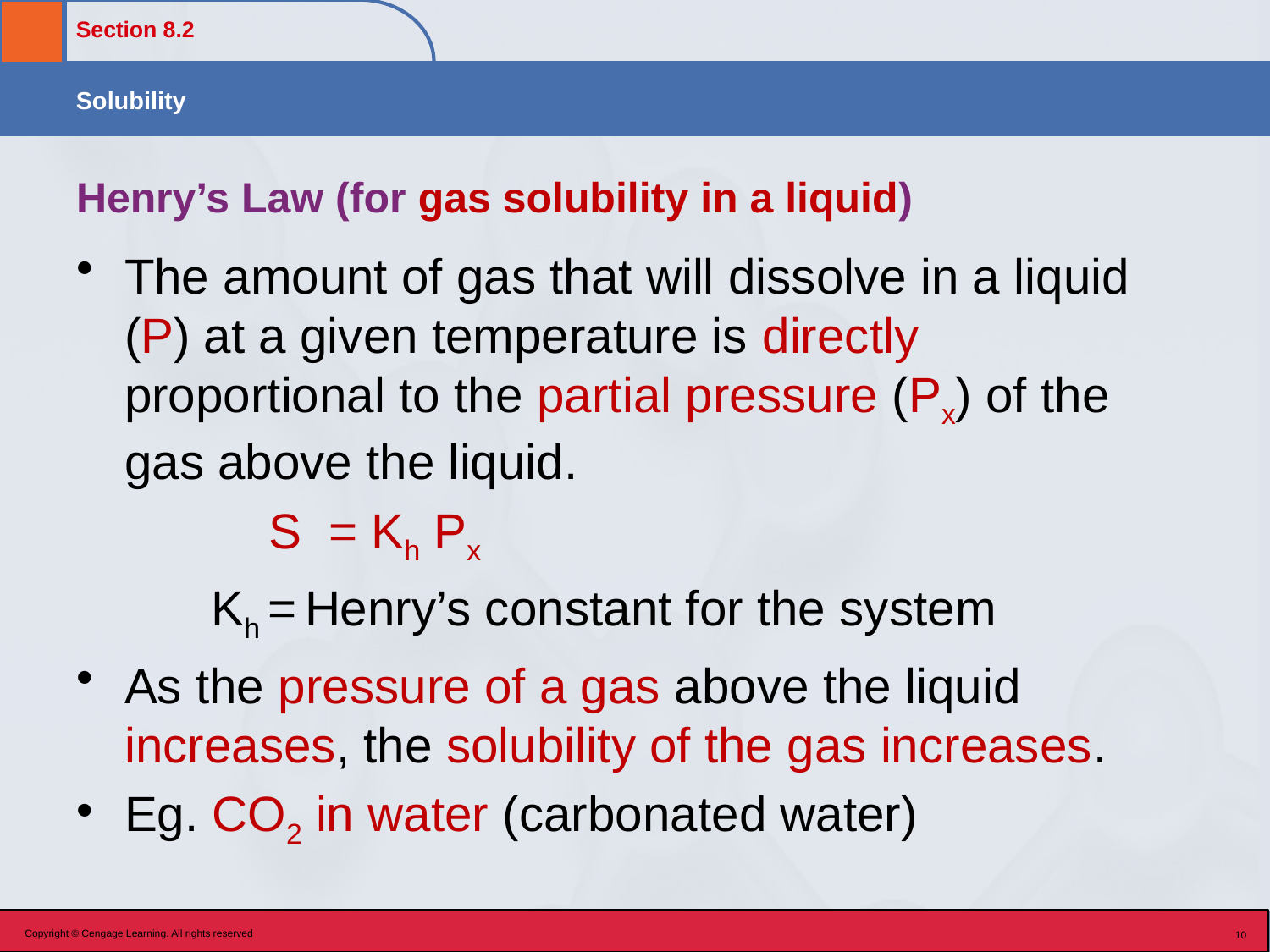

# Henry’s Law (for gas solubility in a liquid)
The amount of gas that will dissolve in a liquid (P) at a given temperature is directly proportional to the partial pressure (Px) of the gas above the liquid.
              S  = Kh Px
	 Kh = Henry’s constant for the system
As the pressure of a gas above the liquid increases, the solubility of the gas increases.
Eg. CO2 in water (carbonated water)
Copyright © Cengage Learning. All rights reserved
10